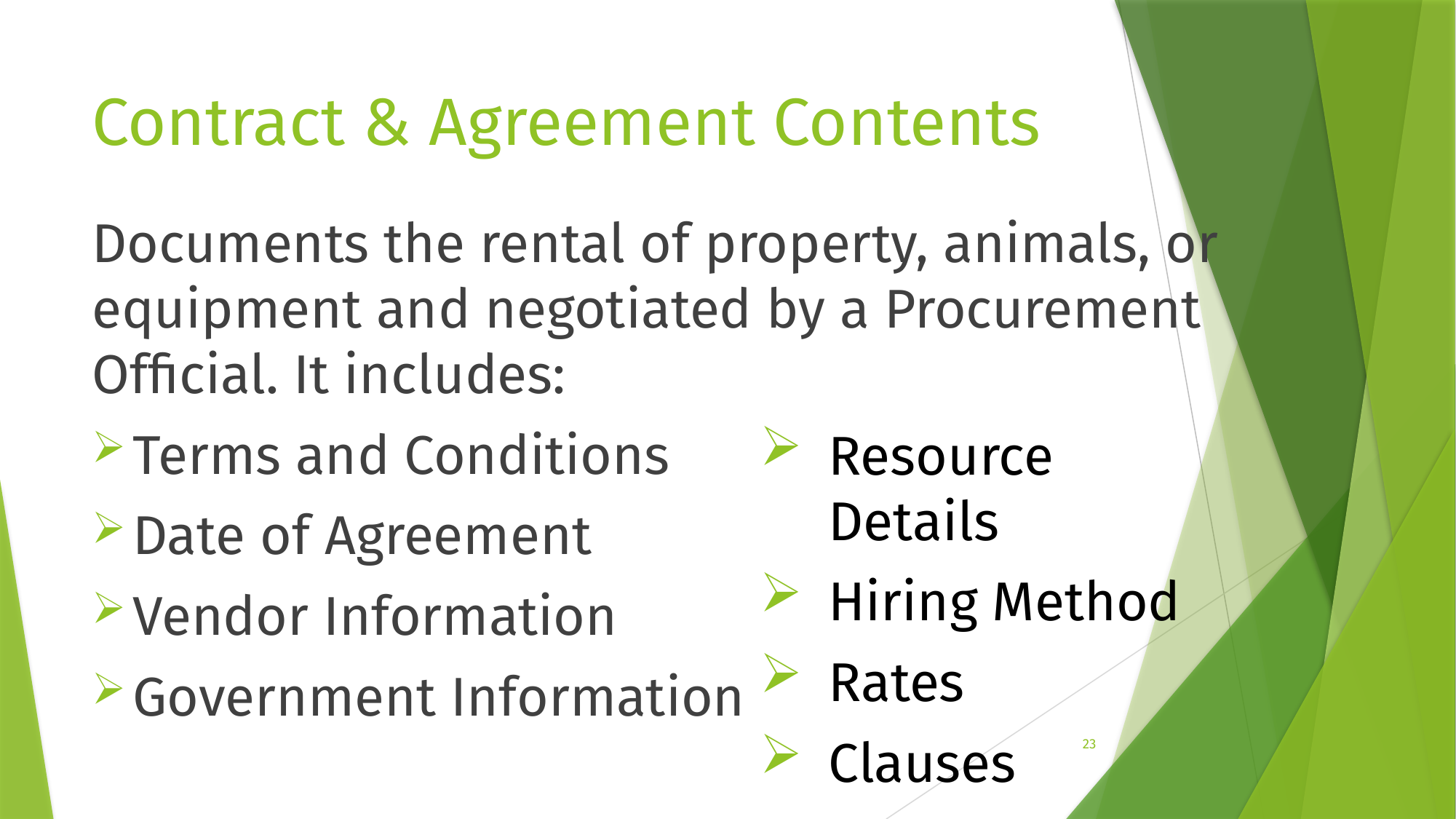

# Contract & Agreement Contents
Documents the rental of property, animals, or equipment and negotiated by a Procurement Official. It includes:
Terms and Conditions
Date of Agreement
Vendor Information
Government Information
Resource Details
Hiring Method
Rates
Clauses

23